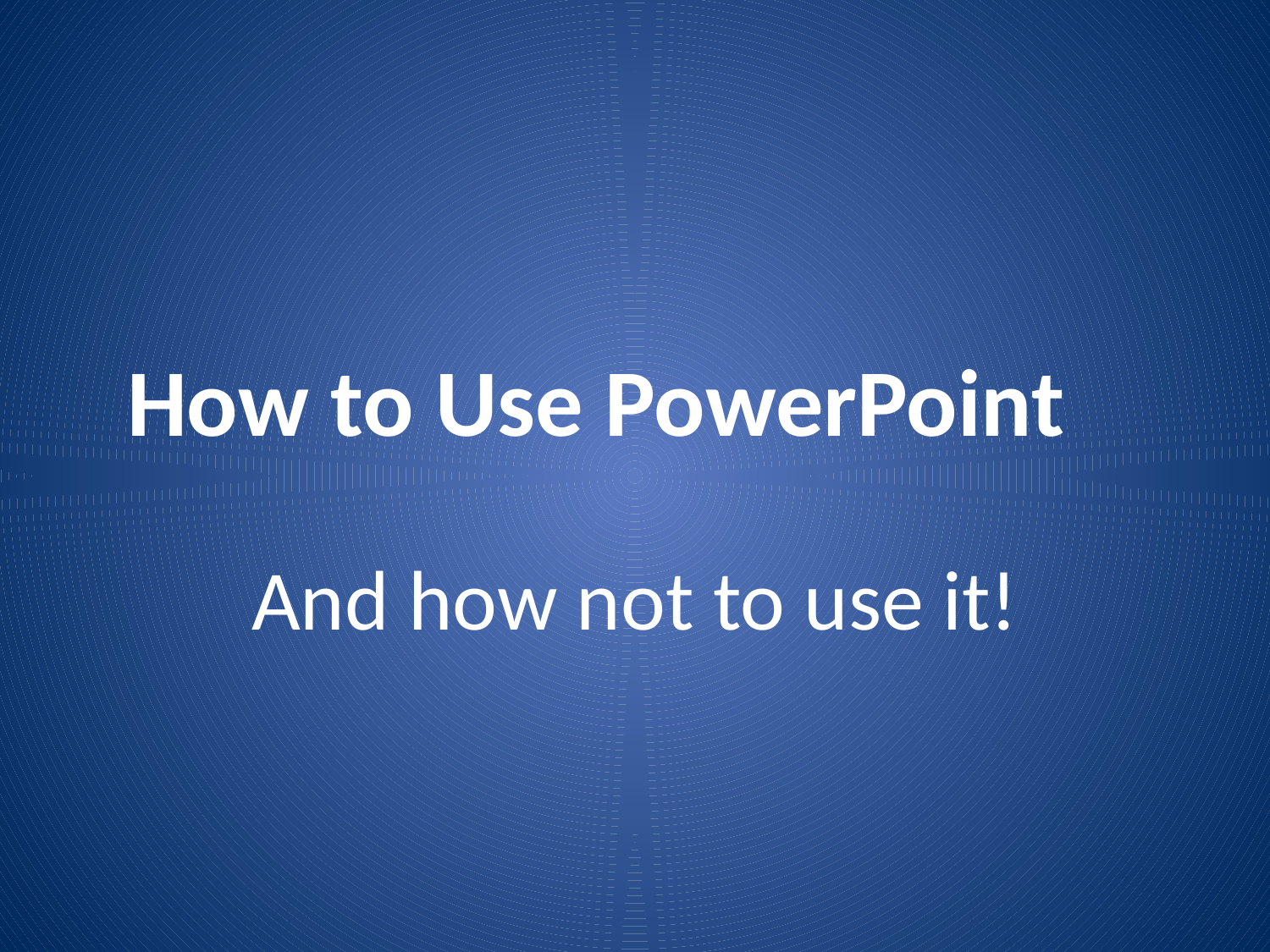

# How to Use PowerPoint
And how not to use it!